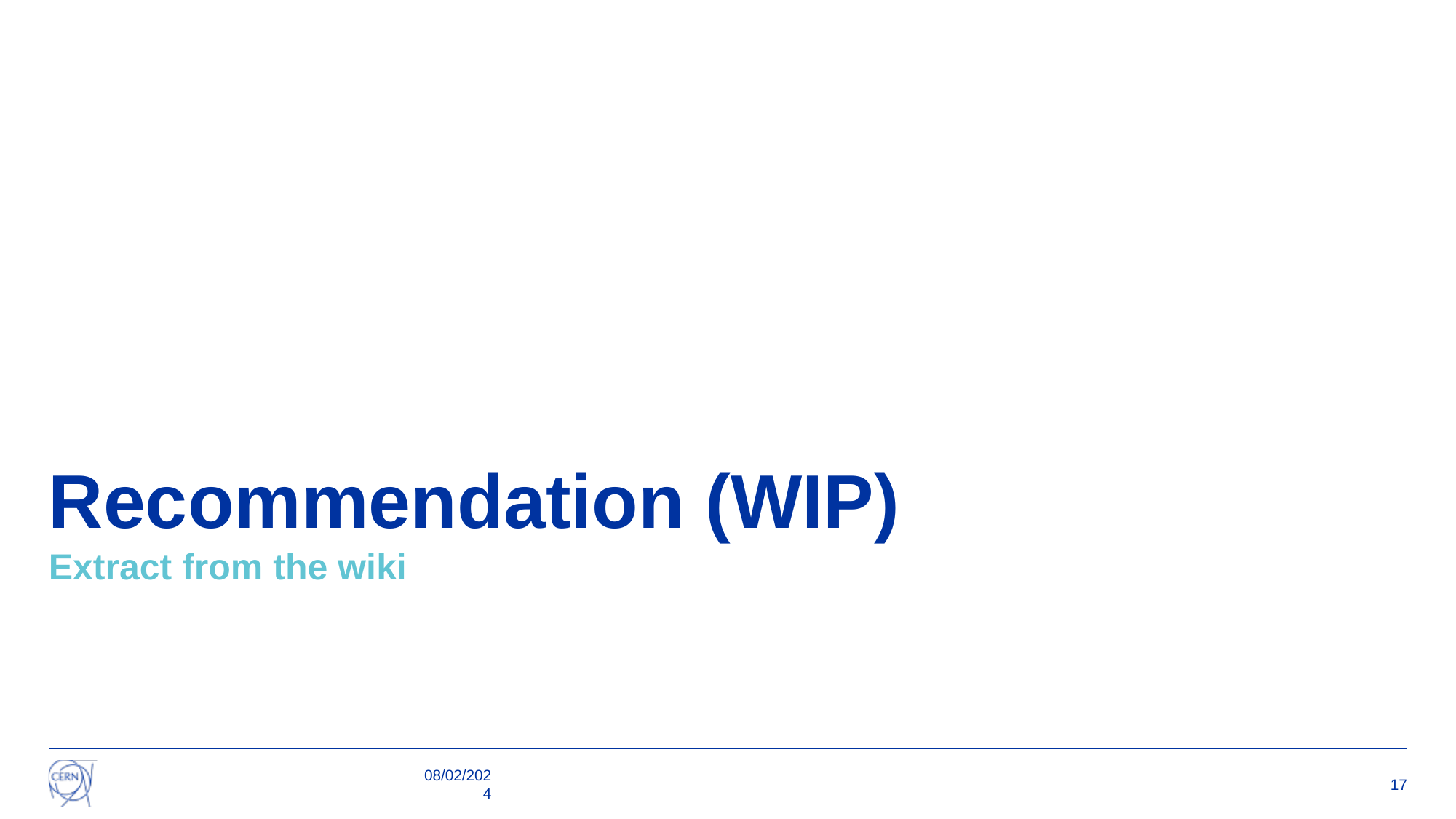

# Recommendation (WIP)
Extract from the wiki
08/02/2024
17